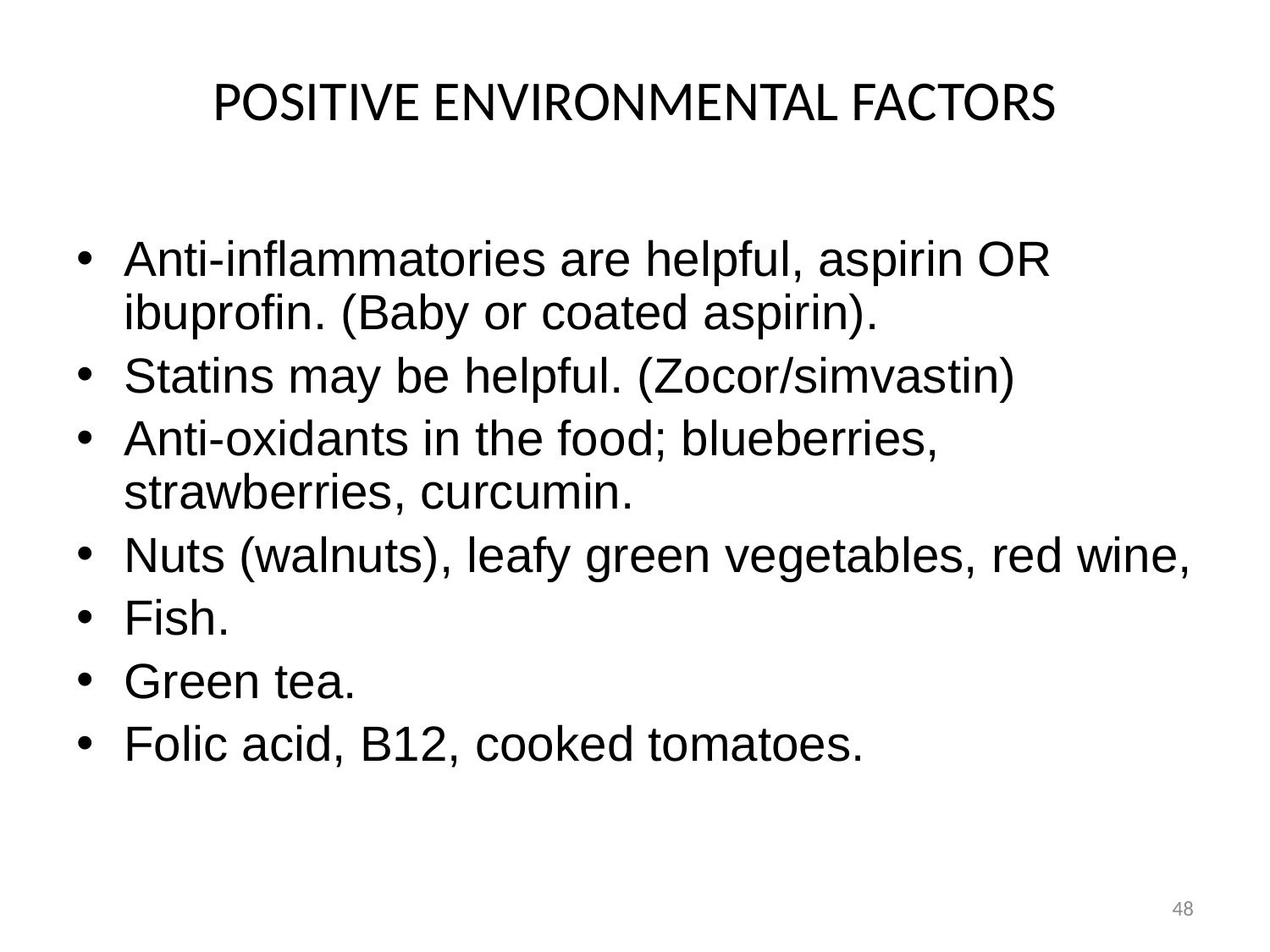

# POSITIVE ENVIRONMENTAL FACTORS

Anti-inflammatories are helpful, aspirin OR ibuprofin. (Baby or coated aspirin).
Statins may be helpful. (Zocor/simvastin)
Anti-oxidants in the food; blueberries, strawberries, curcumin.
Nuts (walnuts), leafy green vegetables, red wine,
Fish.
Green tea.
Folic acid, B12, cooked tomatoes.

48